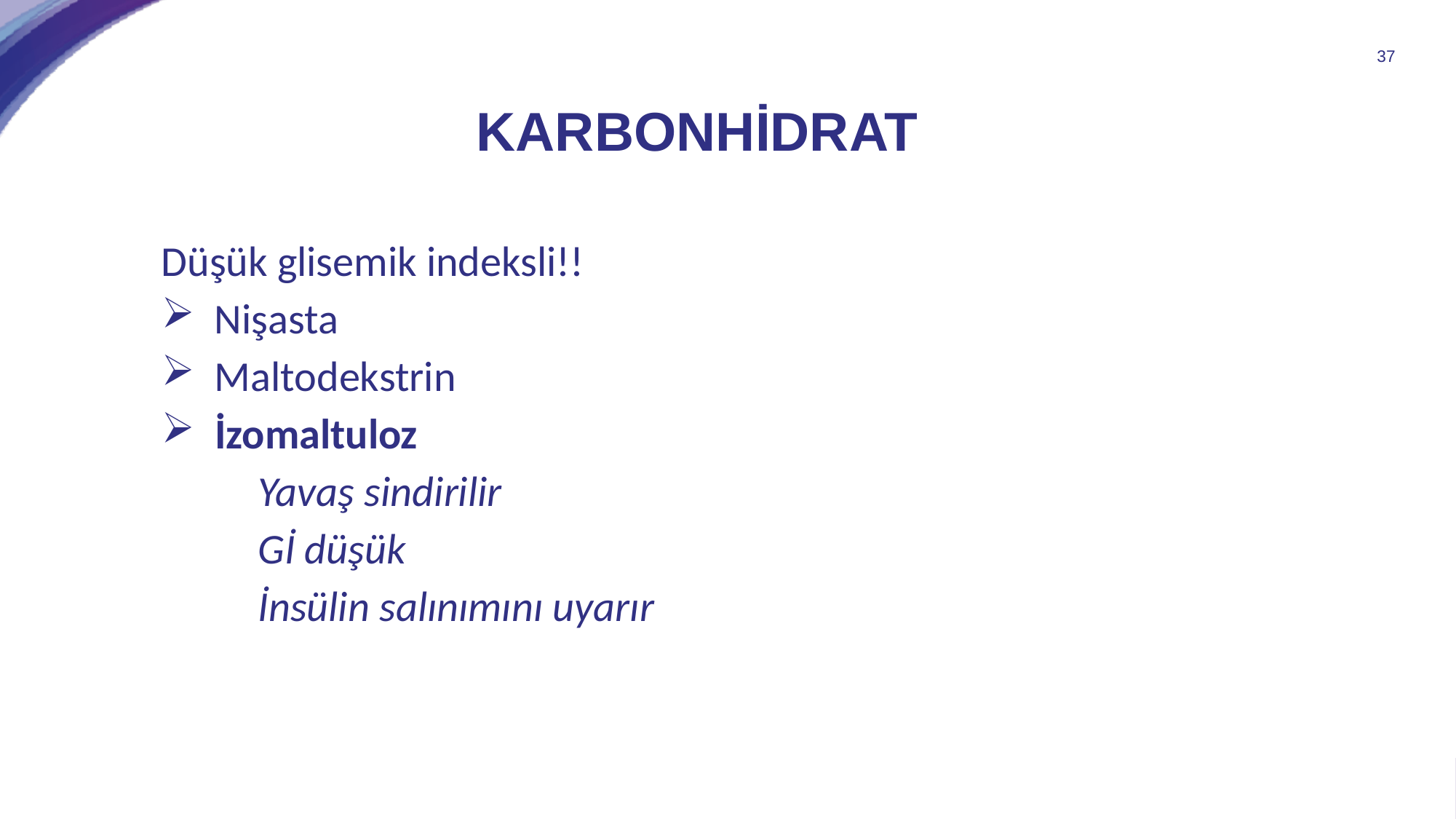

37
# Karbonhidrat
Düşük glisemik indeksli!!
  Nişasta
  Maltodekstrin
  İzomaltuloz
          Yavaş sindirilir
          Gİ düşük
          İnsülin salınımını uyarır

presentation title in Calibri Bold
October 25